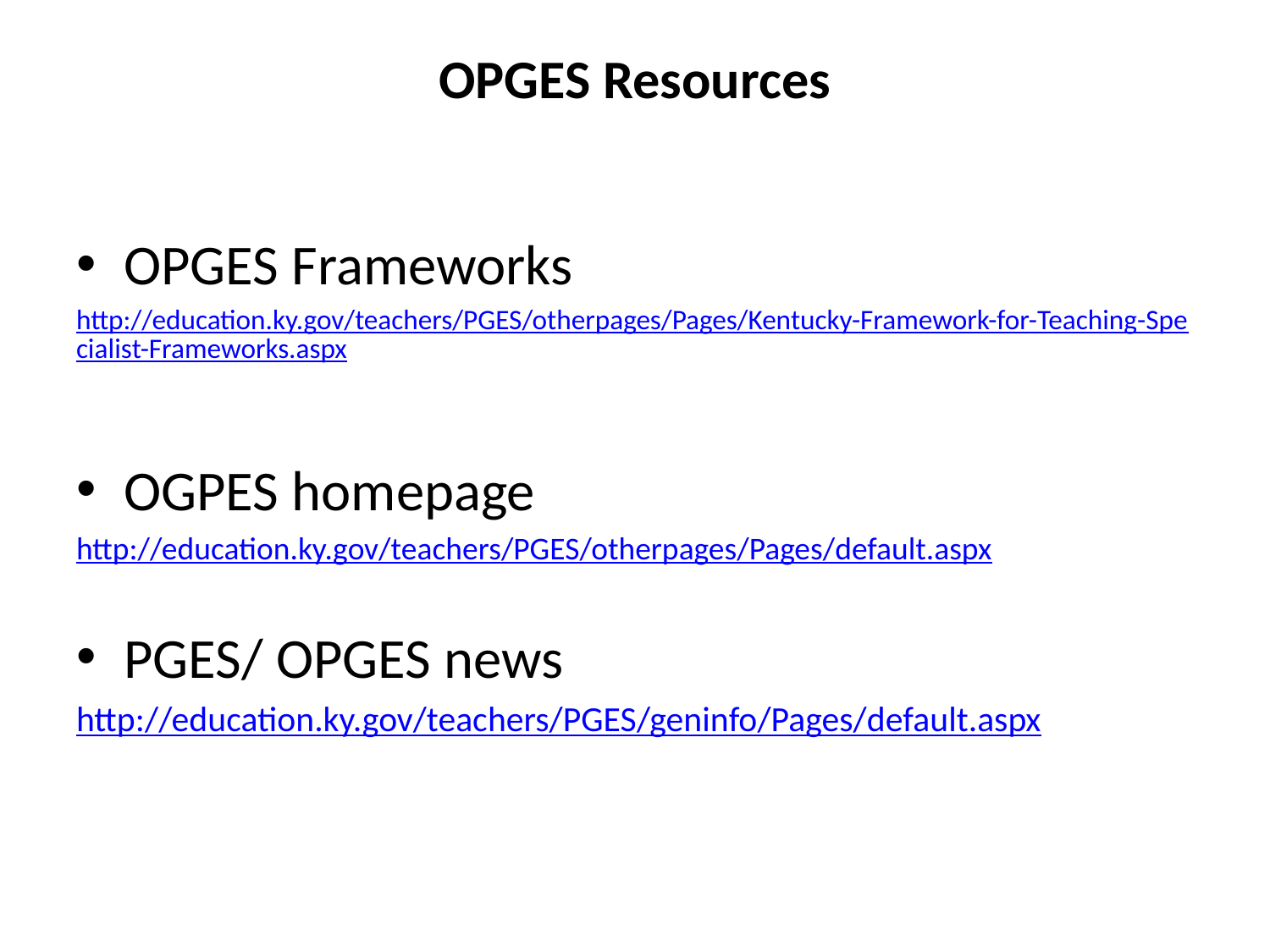

# OPGES Resources
OPGES Frameworks
http://education.ky.gov/teachers/PGES/otherpages/Pages/Kentucky-Framework-for-Teaching-Specialist-Frameworks.aspx

OGPES homepage
http://education.ky.gov/teachers/PGES/otherpages/Pages/default.aspx

PGES/ OPGES news
http://education.ky.gov/teachers/PGES/geninfo/Pages/default.aspx